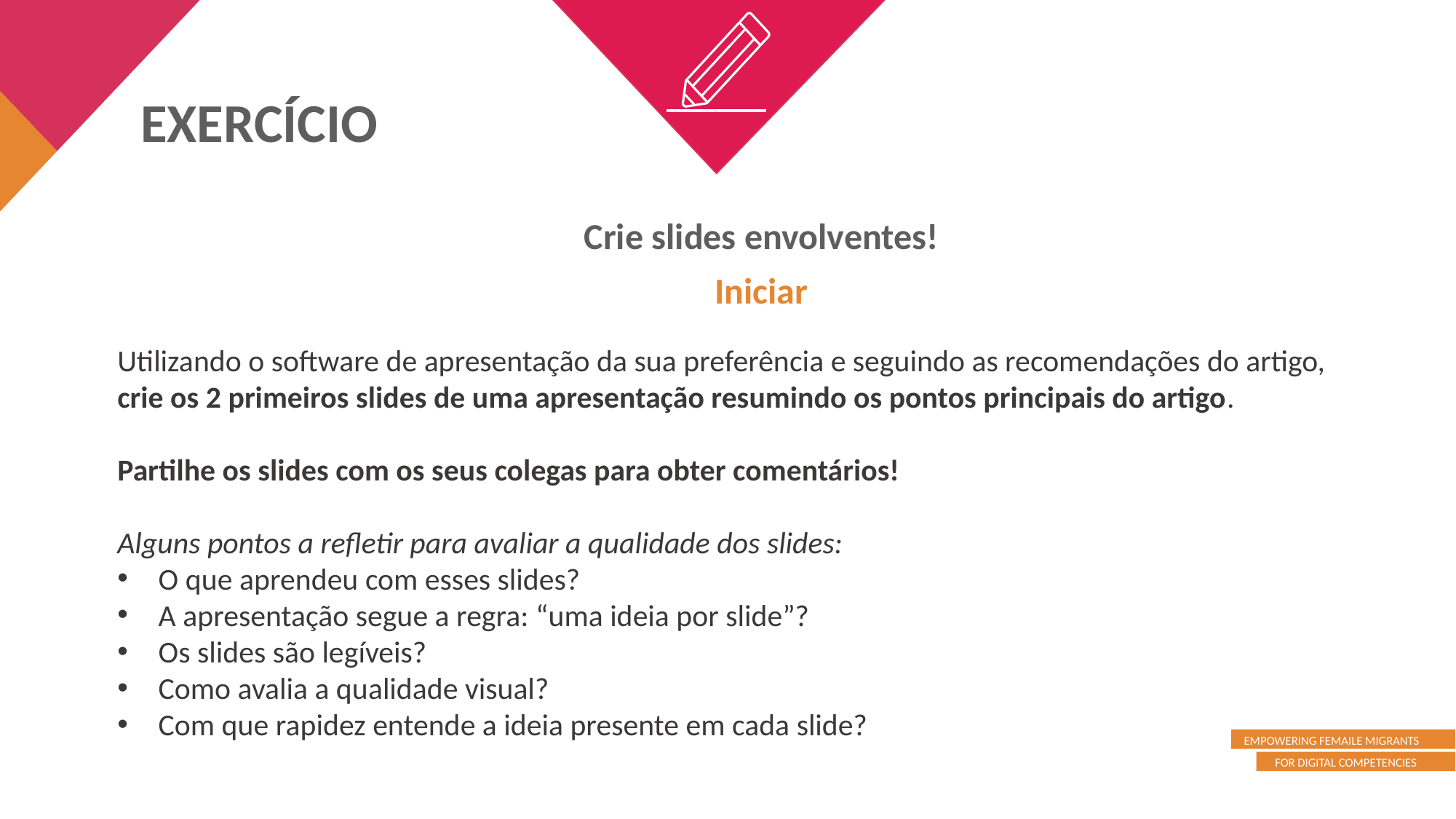

EXERCÍCIO
Crie slides envolventes!
Iniciar
Utilizando o software de apresentação da sua preferência e seguindo as recomendações do artigo, crie os 2 primeiros slides de uma apresentação resumindo os pontos principais do artigo.

Partilhe os slides com os seus colegas para obter comentários!

Alguns pontos a refletir para avaliar a qualidade dos slides:
O que aprendeu com esses slides?
A apresentação segue a regra: “uma ideia por slide”?
Os slides são legíveis?
Como avalia a qualidade visual?
Com que rapidez entende a ideia presente em cada slide?